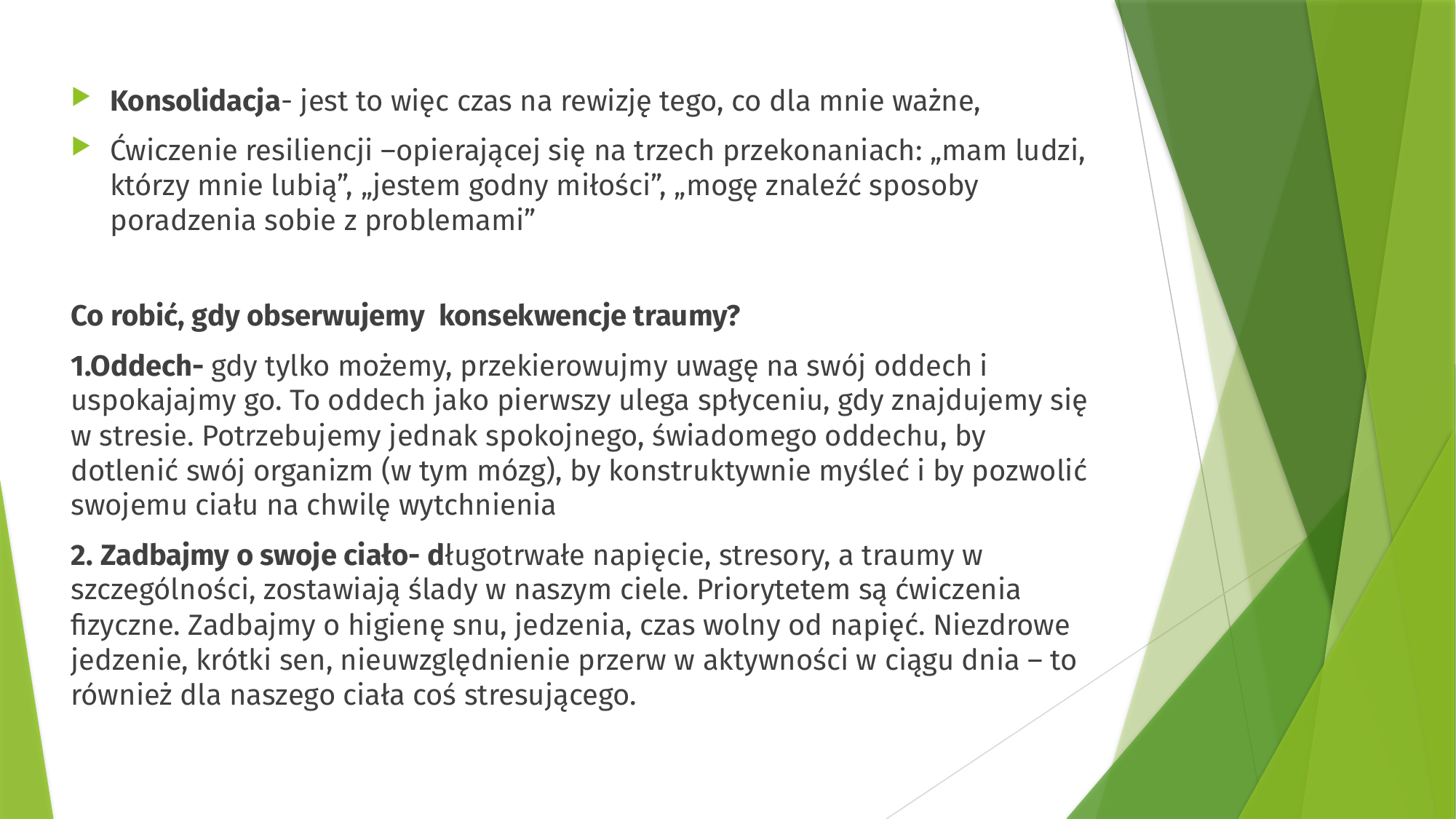

Konsolidacja- jest to więc czas na rewizję tego, co dla mnie ważne,
Ćwiczenie resiliencji –opierającej się na trzech przekonaniach: „mam ludzi, którzy mnie lubią”, „jestem godny miłości”, „mogę znaleźć sposoby poradzenia sobie z problemami”

Co robić, gdy obserwujemy  konsekwencje traumy?
1.Oddech- gdy tylko możemy, przekierowujmy uwagę na swój oddech i uspokajajmy go. To oddech jako pierwszy ulega spłyceniu, gdy znajdujemy się w stresie. Potrzebujemy jednak spokojnego, świadomego oddechu, by dotlenić swój organizm (w tym mózg), by konstruktywnie myśleć i by pozwolić swojemu ciału na chwilę wytchnienia
2. Zadbajmy o swoje ciało- długotrwałe napięcie, stresory, a traumy w szczególności, zostawiają ślady w naszym ciele. Priorytetem są ćwiczenia fizyczne. Zadbajmy o higienę snu, jedzenia, czas wolny od napięć. Niezdrowe jedzenie, krótki sen, nieuwzględnienie przerw w aktywności w ciągu dnia – to również dla naszego ciała coś stresującego.